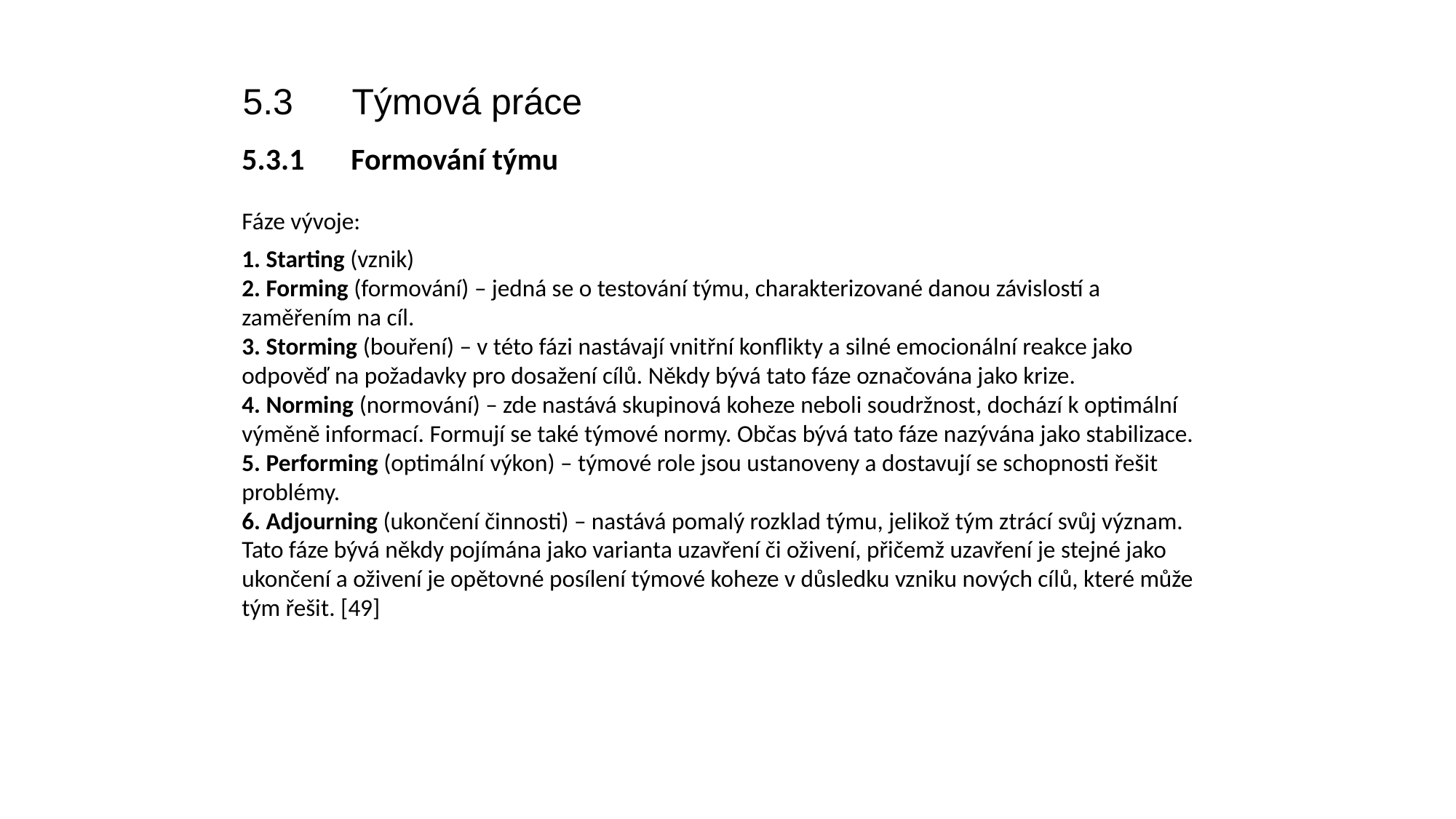

5.3	Týmová práce
5.3.1	Formování týmu

Fáze vývoje:
1. Starting (vznik)
2. Forming (formování) – jedná se o testování týmu, charakterizované danou závislostí a zaměřením na cíl.
3. Storming (bouření) – v této fázi nastávají vnitřní konflikty a silné emocionální reakce jako odpověď na požadavky pro dosažení cílů. Někdy bývá tato fáze označována jako krize.
4. Norming (normování) – zde nastává skupinová koheze neboli soudržnost, dochází k optimální výměně informací. Formují se také týmové normy. Občas bývá tato fáze nazývána jako stabilizace.
5. Performing (optimální výkon) – týmové role jsou ustanoveny a dostavují se schopnosti řešit problémy.
6. Adjourning (ukončení činnosti) – nastává pomalý rozklad týmu, jelikož tým ztrácí svůj význam. Tato fáze bývá někdy pojímána jako varianta uzavření či oživení, přičemž uzavření je stejné jako ukončení a oživení je opětovné posílení týmové koheze v důsledku vzniku nových cílů, které může tým řešit. [49]